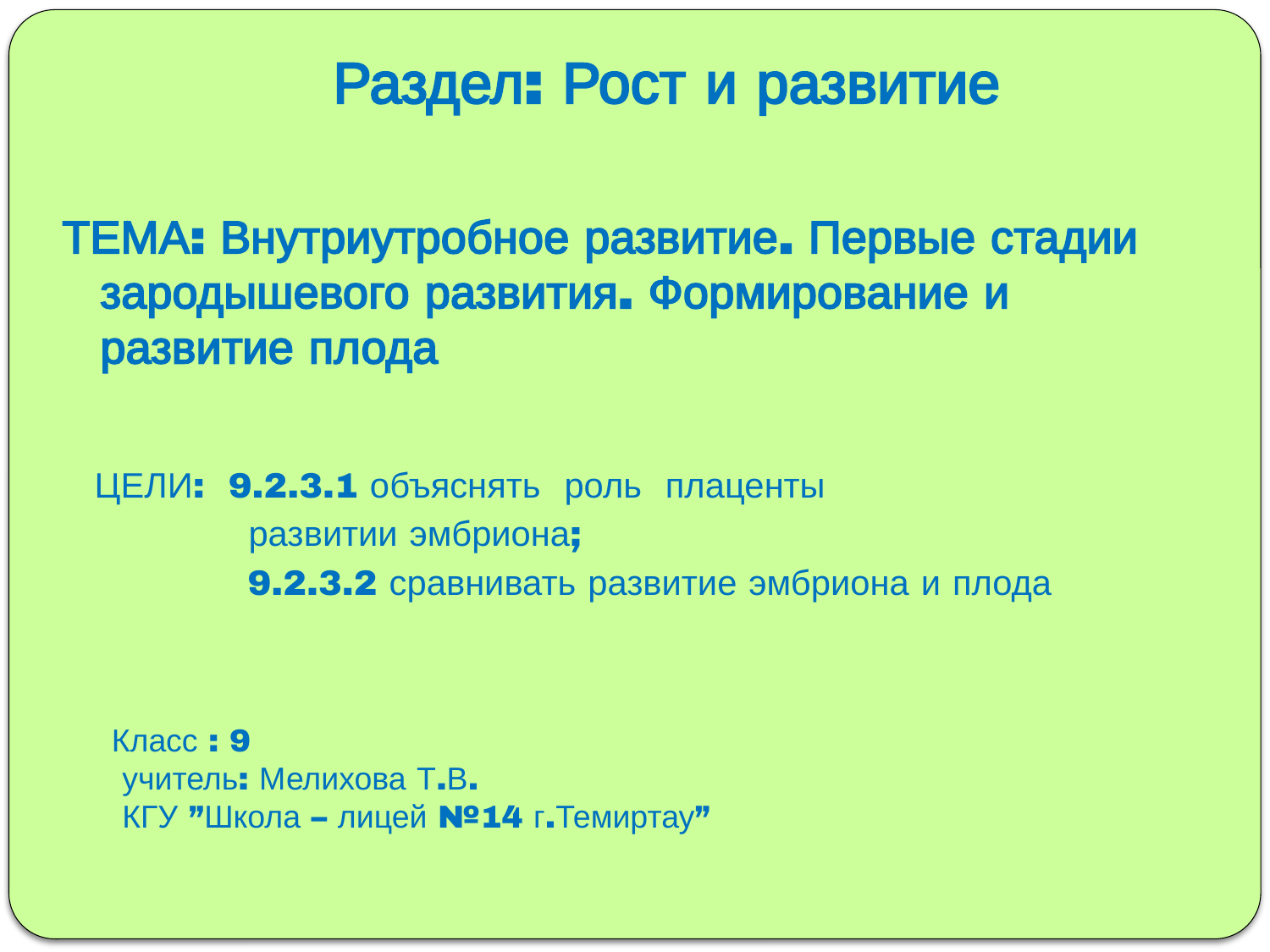

# Раздел: Рост и развитие
ТЕМА: Внутриутробное развитие. Первые стадии зародышевого развития. Формирование и развитие плода
ЦЕЛИ:  9.2.3.1 объяснять  роль  плаценты
             развитии эмбриона;
              9.2.3.2 сравнивать развитие эмбриона и плода
Класс : 9
 учитель: Мелихова Т.В.
 КГУ ”Школа – лицей №14 г.Темиртау”